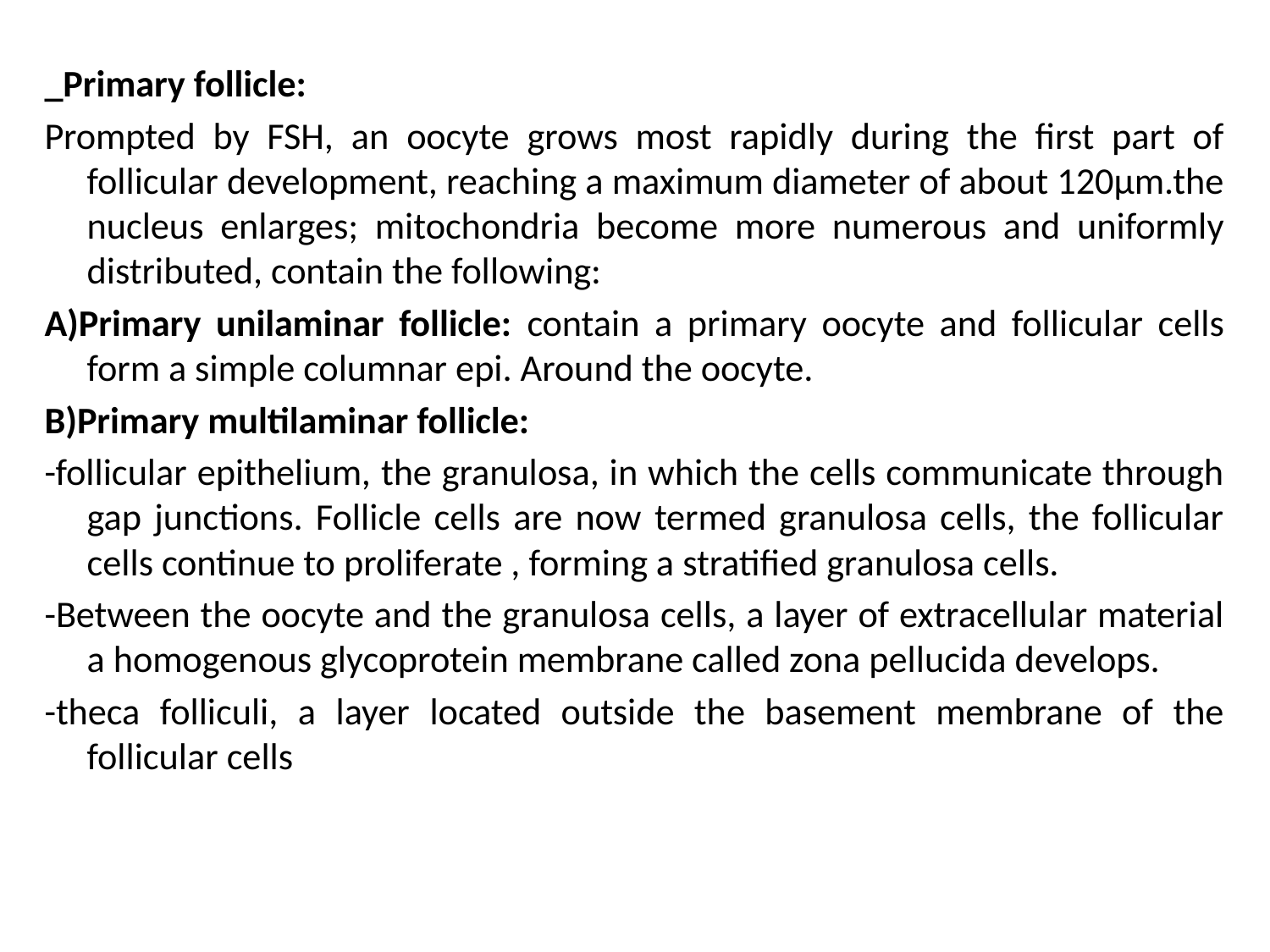

#
_Primary follicle:
Prompted by FSH, an oocyte grows most rapidly during the first part of follicular development, reaching a maximum diameter of about 120µm.the nucleus enlarges; mitochondria become more numerous and uniformly distributed, contain the following:
A)Primary unilaminar follicle: contain a primary oocyte and follicular cells form a simple columnar epi. Around the oocyte.
B)Primary multilaminar follicle:
-follicular epithelium, the granulosa, in which the cells communicate through gap junctions. Follicle cells are now termed granulosa cells, the follicular cells continue to proliferate , forming a stratified granulosa cells.
-Between the oocyte and the granulosa cells, a layer of extracellular material a homogenous glycoprotein membrane called zona pellucida develops.
-theca folliculi, a layer located outside the basement membrane of the follicular cells